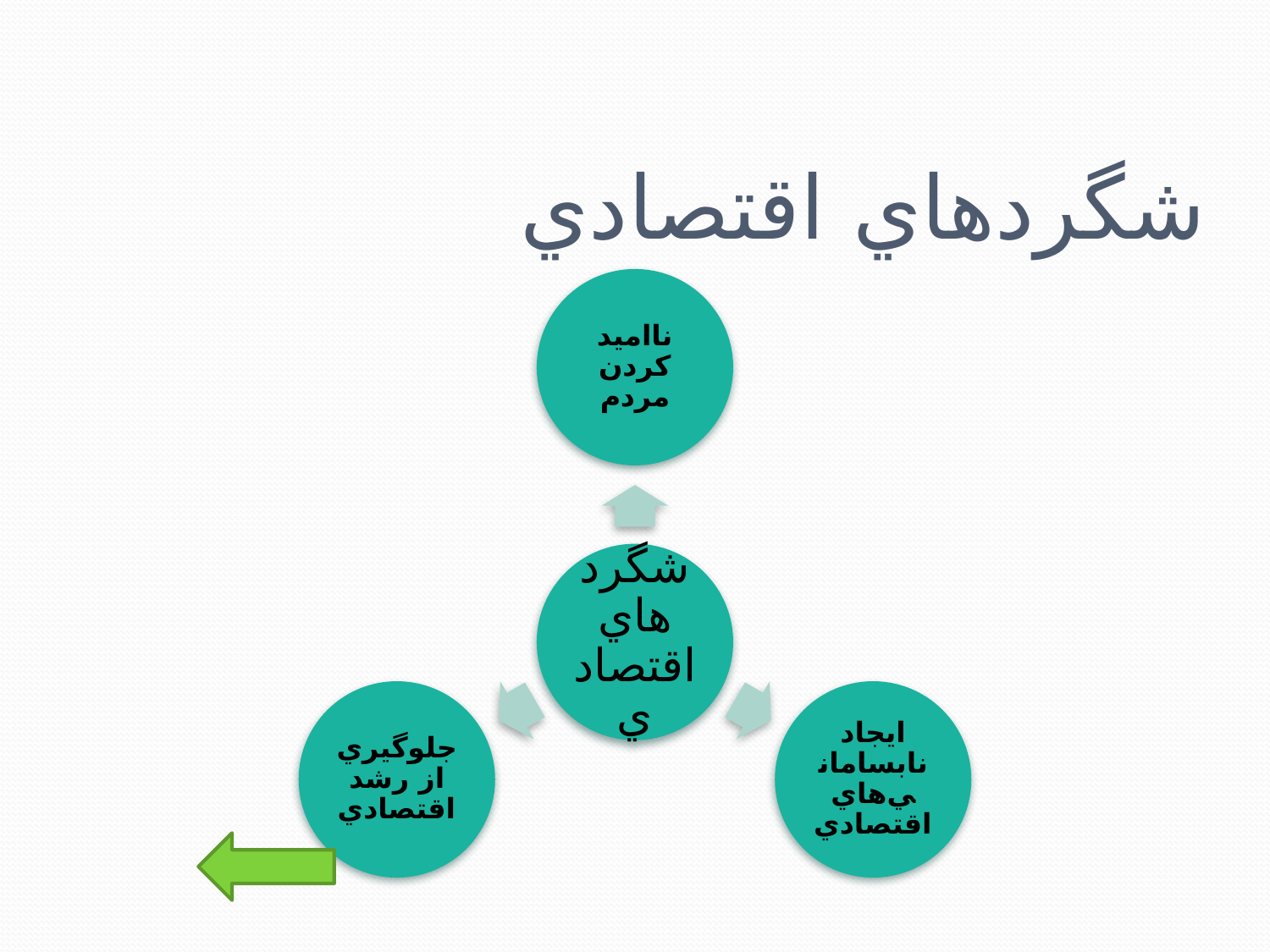

# شگردهاي اقتصادي
شگردهاي اقتصادي

نااميد کردن مردم

ايجاد نابساماني‌هاي اقتصادي

جلوگيري از رشد اقتصادي